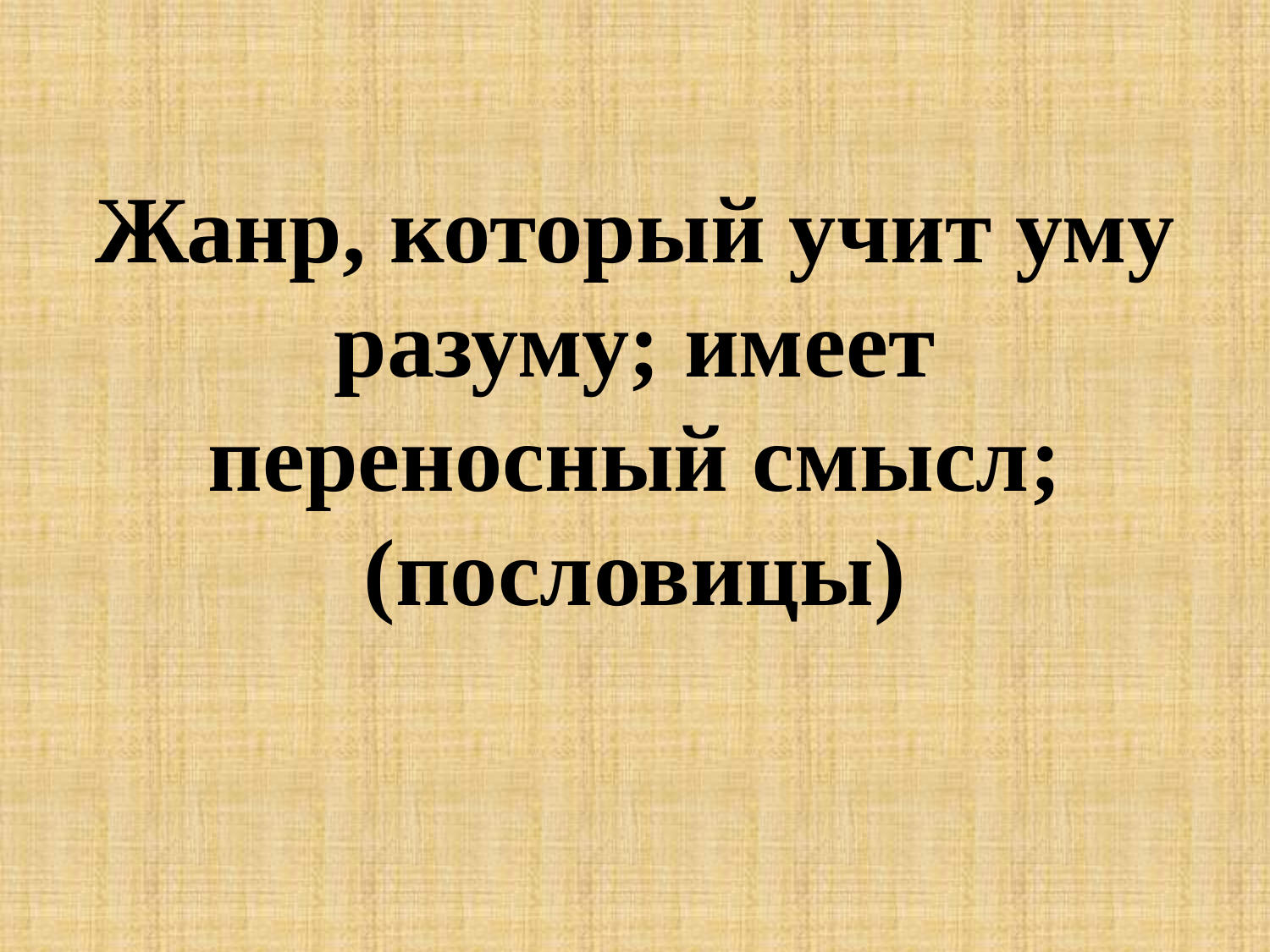

# Жанр, который учит уму разуму; имеет переносный смысл; (пословицы)